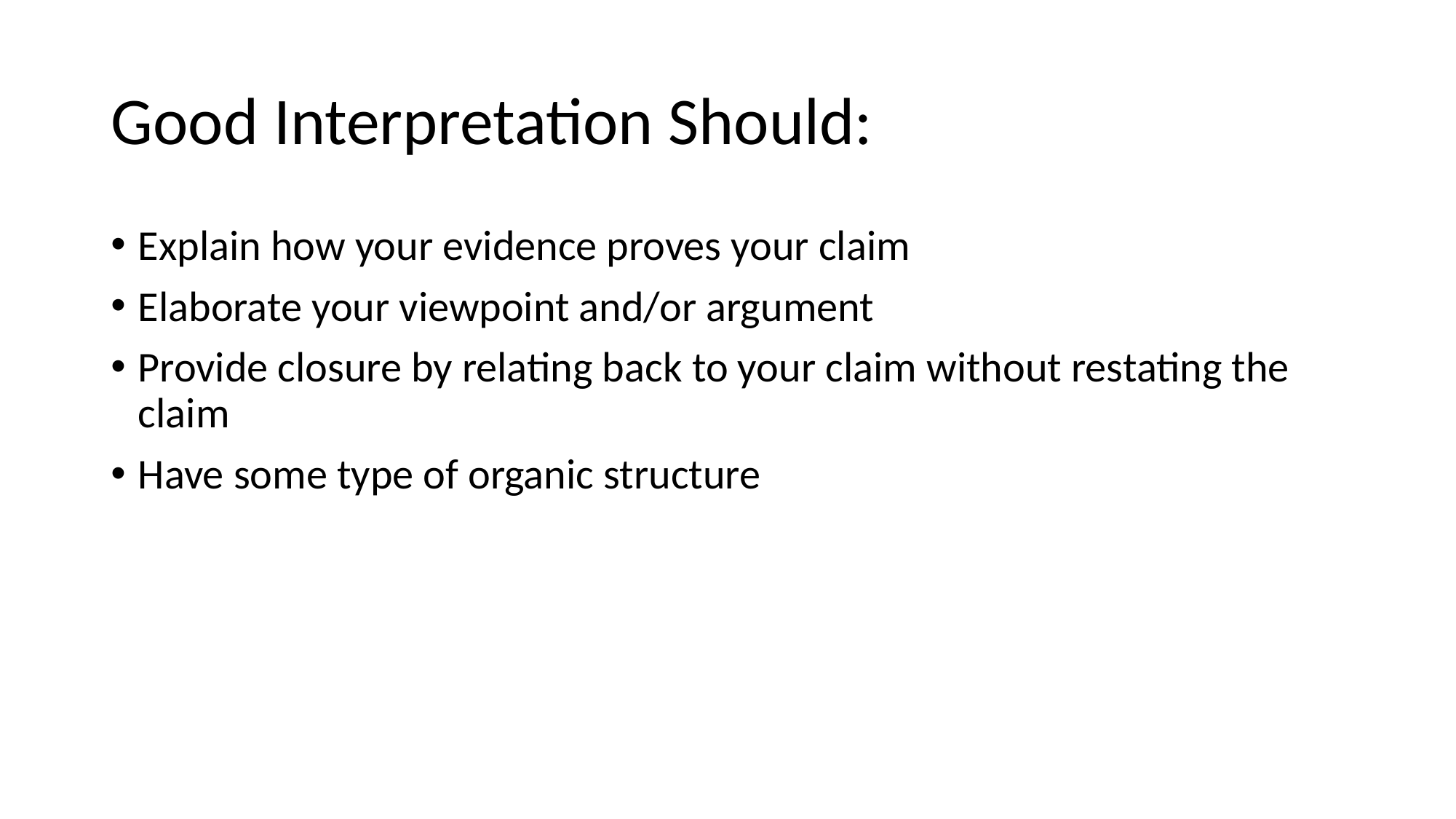

# Good Interpretation Should:
Explain how your evidence proves your claim
Elaborate your viewpoint and/or argument
Provide closure by relating back to your claim without restating the claim
Have some type of organic structure